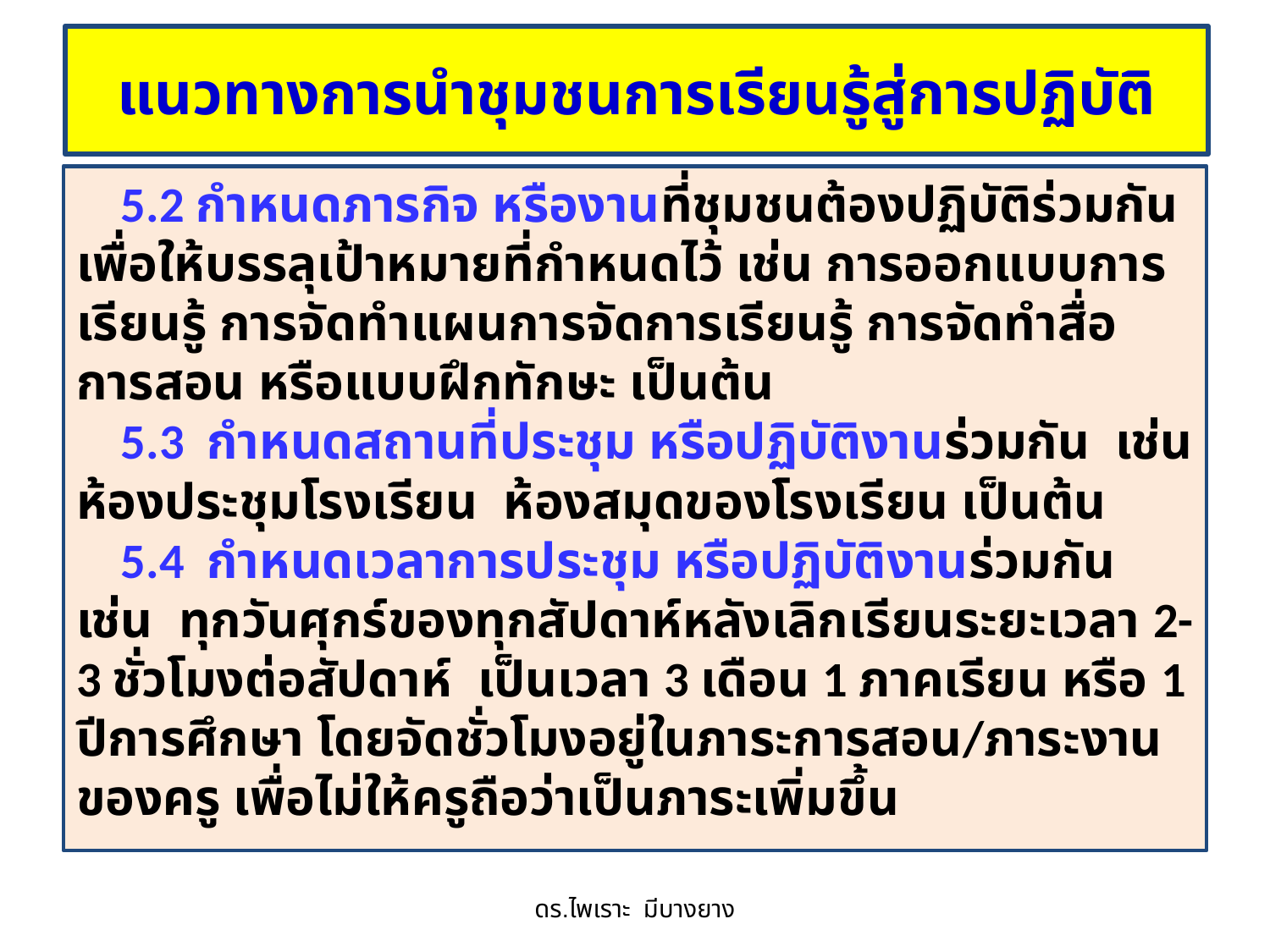

# แนวทางการนำชุมชนการเรียนรู้สู่การปฏิบัติ
    5.2 กำหนดภารกิจ หรืองานที่ชุมชนต้องปฏิบัติร่วมกันเพื่อให้บรรลุเป้าหมายที่กำหนดไว้ เช่น การออกแบบการเรียนรู้ การจัดทำแผนการจัดการเรียนรู้ การจัดทำสื่อการสอน หรือแบบฝึกทักษะ เป็นต้น
    5.3  กำหนดสถานที่ประชุม หรือปฏิบัติงานร่วมกัน  เช่น ห้องประชุมโรงเรียน  ห้องสมุดของโรงเรียน เป็นต้น
    5.4  กำหนดเวลาการประชุม หรือปฏิบัติงานร่วมกัน เช่น  ทุกวันศุกร์ของทุกสัปดาห์หลังเลิกเรียนระยะเวลา 2-3 ชั่วโมงต่อสัปดาห์  เป็นเวลา 3 เดือน 1 ภาคเรียน หรือ 1 ปีการศึกษา โดยจัดชั่วโมงอยู่ในภาระการสอน/ภาระงานของครู เพื่อไม่ให้ครูถือว่าเป็นภาระเพิ่มขึ้น
ดร.ไพเราะ  มีบางยาง